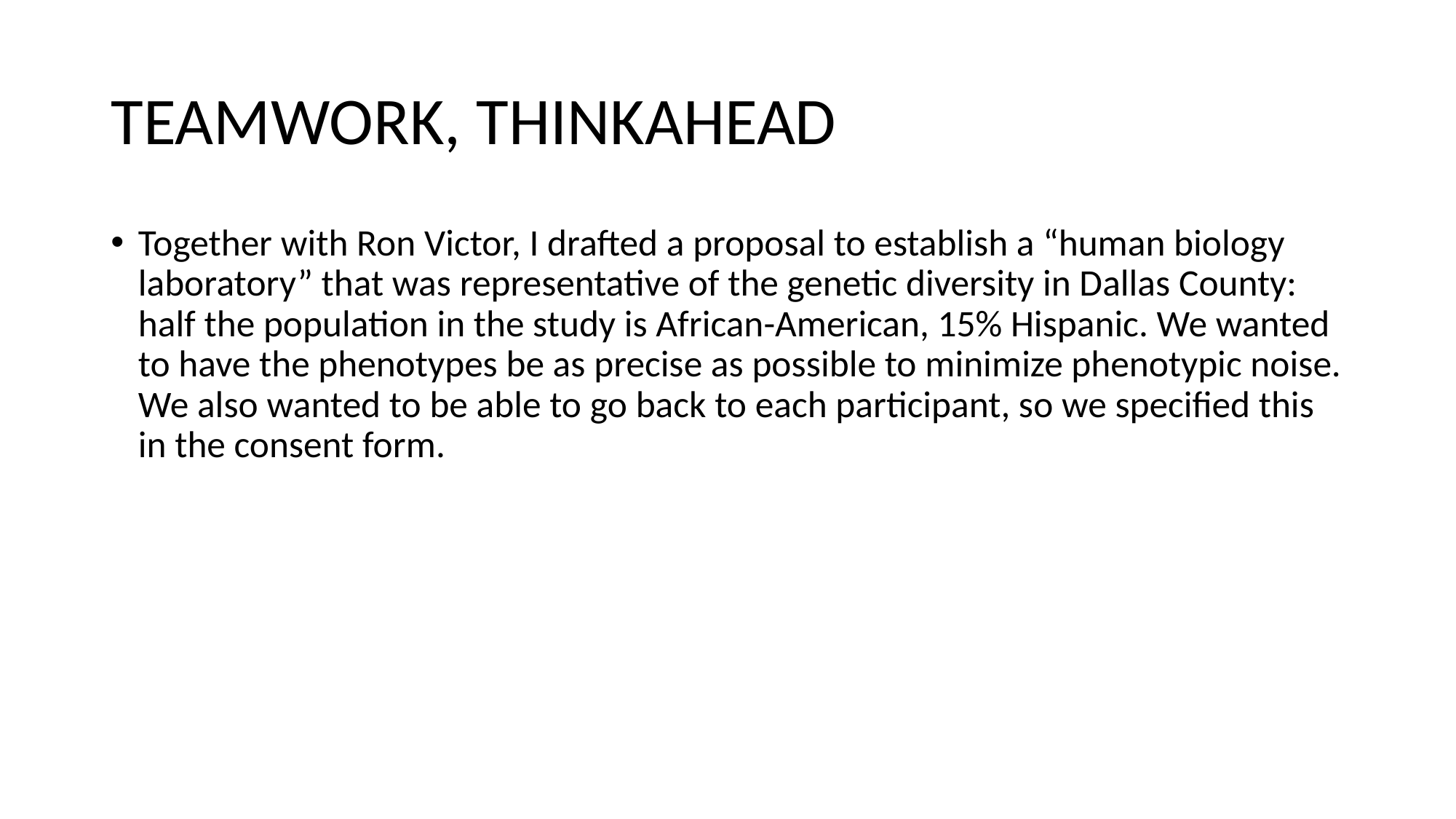

# TEAMWORK, THINKAHEAD
Together with Ron Victor, I drafted a proposal to establish a “human biology laboratory” that was representative of the genetic diversity in Dallas County: half the population in the study is African-American, 15% Hispanic. We wanted to have the phenotypes be as precise as possible to minimize phenotypic noise. We also wanted to be able to go back to each participant, so we specified this in the consent form.